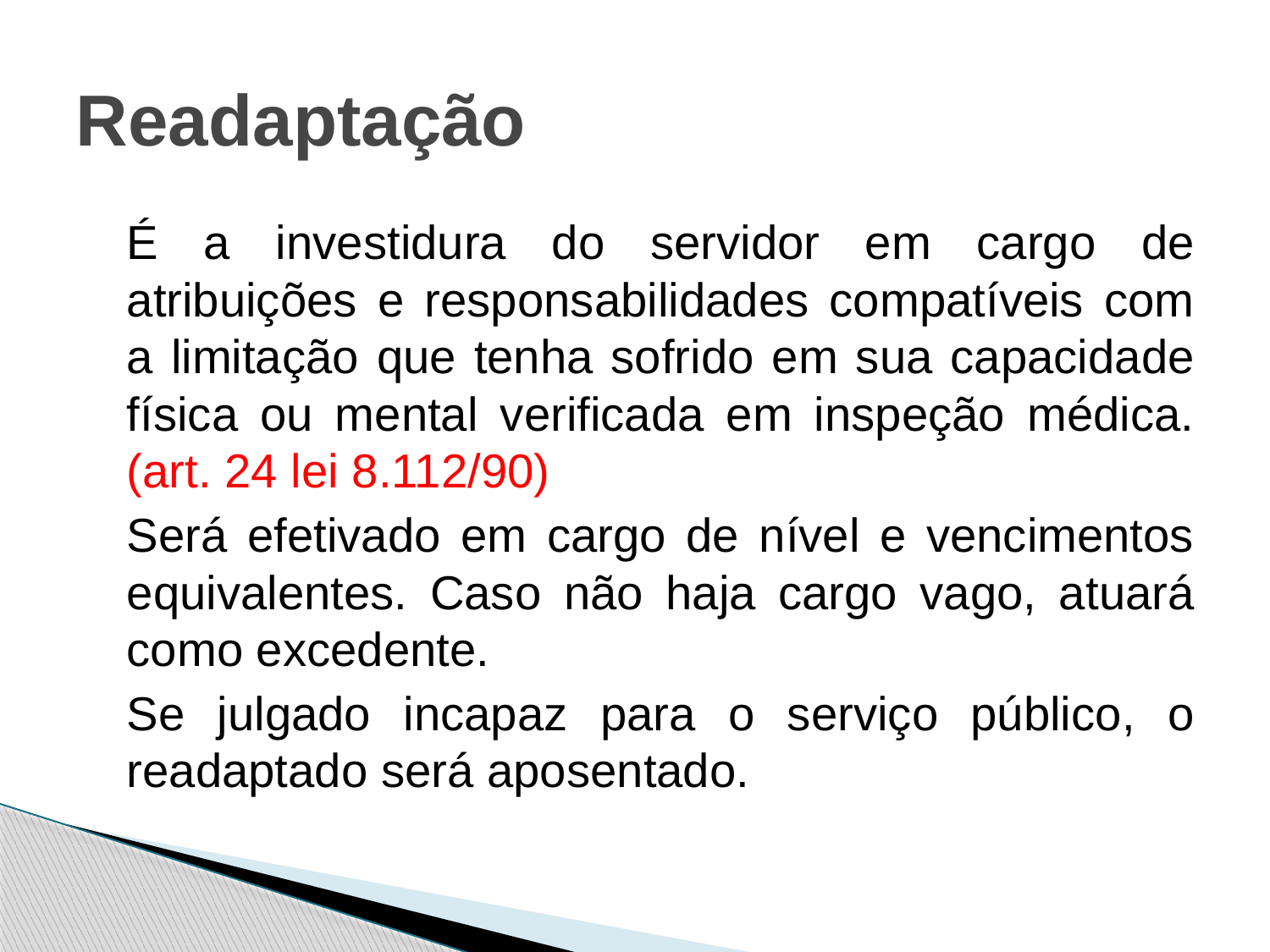

# Readaptação
	É a investidura do servidor em cargo de atribuições e responsabilidades compatíveis com a limitação que tenha sofrido em sua capacidade física ou mental verificada em inspeção médica. (art. 24 lei 8.112/90)
	Será efetivado em cargo de nível e vencimentos equivalentes. Caso não haja cargo vago, atuará como excedente.
	Se julgado incapaz para o serviço público, o readaptado será aposentado.